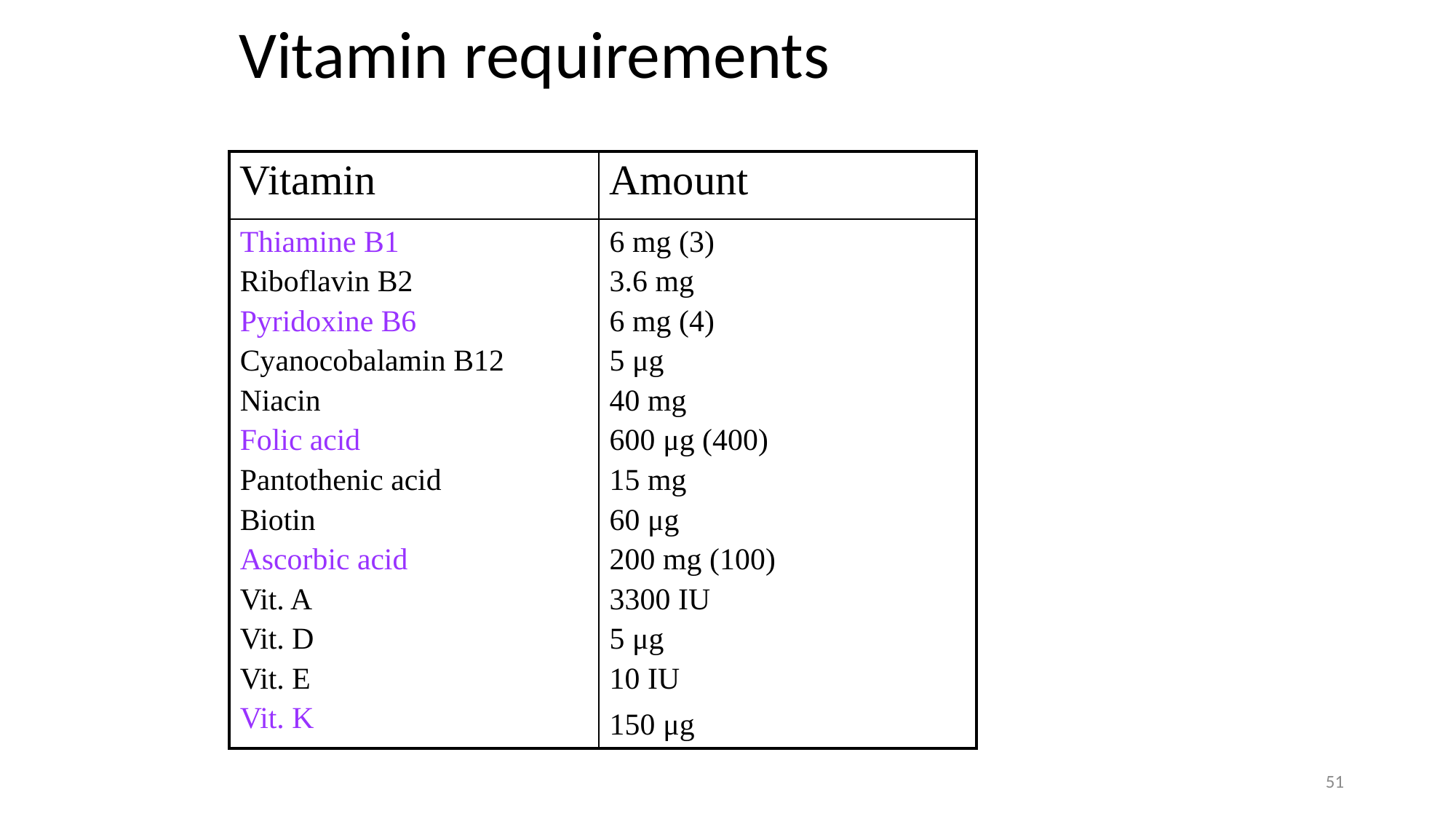

# Vitamin requirements
| Vitamin | Amount |
| --- | --- |
| Thiamine B1 Riboflavin B2 Pyridoxine B6 Cyanocobalamin B12 Niacin Folic acid Pantothenic acid Biotin Ascorbic acid Vit. A Vit. D Vit. E Vit. K | 6 mg (3) 3.6 mg 6 mg (4) 5 μg 40 mg 600 μg (400) 15 mg 60 μg 200 mg (100) 3300 IU 5 μg 10 IU 150 μg |
51